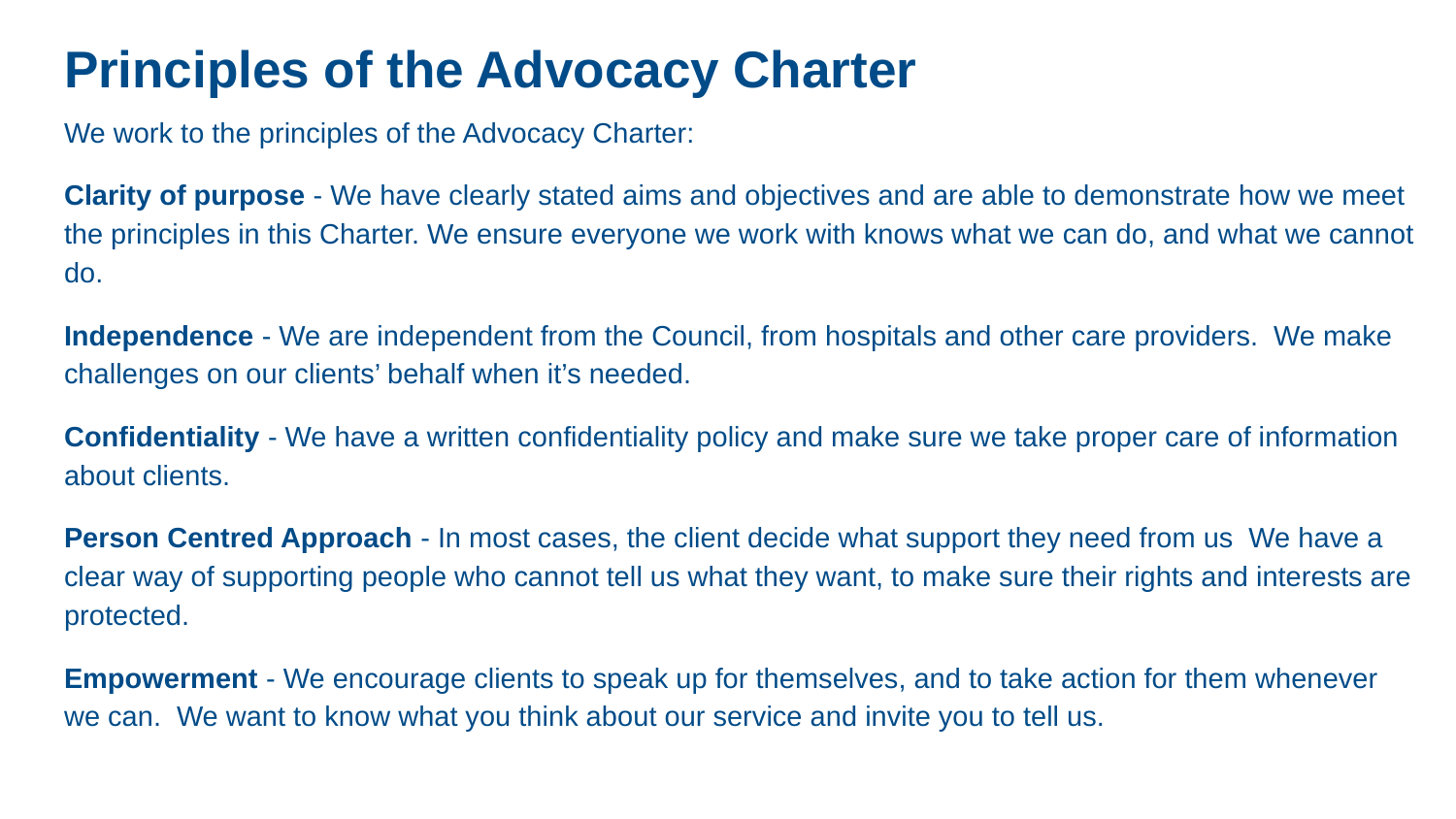

# Principles of the Advocacy Charter
We work to the principles of the Advocacy Charter:
Clarity of purpose - We have clearly stated aims and objectives and are able to demonstrate how we meet the principles in this Charter. We ensure everyone we work with knows what we can do, and what we cannot do.
Independence - We are independent from the Council, from hospitals and other care providers.  We make challenges on our clients’ behalf when it’s needed.
Confidentiality - We have a written confidentiality policy and make sure we take proper care of information about clients.
Person Centred Approach - In most cases, the client decide what support they need from us  We have a clear way of supporting people who cannot tell us what they want, to make sure their rights and interests are protected.
Empowerment - We encourage clients to speak up for themselves, and to take action for them whenever we can.  We want to know what you think about our service and invite you to tell us.